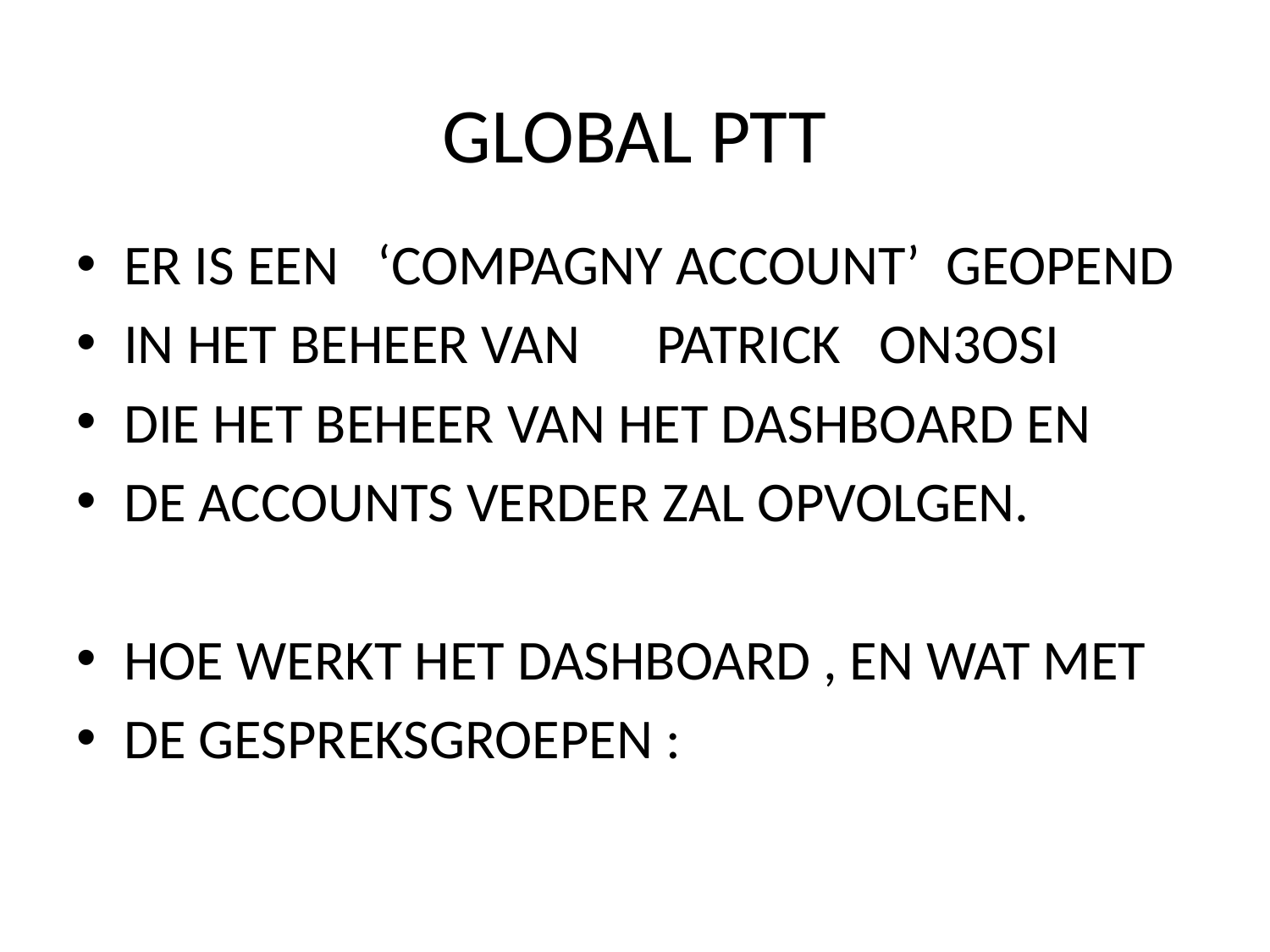

# GLOBAL PTT
ER IS EEN   ‘COMPAGNY ACCOUNT’  GEOPEND
IN HET BEHEER VAN      PATRICK   ON3OSI
DIE HET BEHEER VAN HET DASHBOARD EN
DE ACCOUNTS VERDER ZAL OPVOLGEN.

HOE WERKT HET DASHBOARD , EN WAT MET
DE GESPREKSGROEPEN :